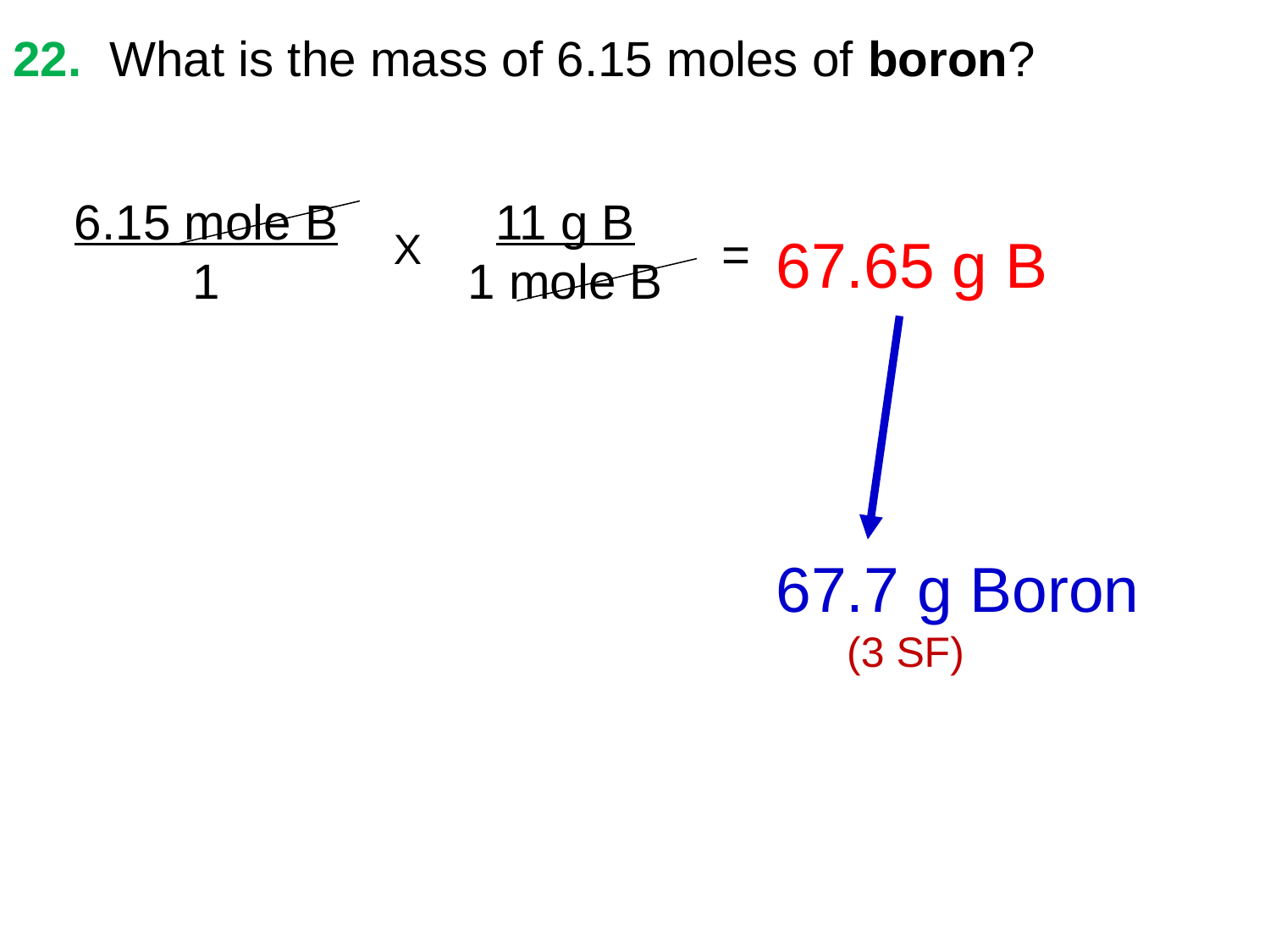

22.  What is the mass of 6.15 moles of boron?

6.15 mole B
1
11 g B
1 mole B
X
=
67.65 g B

67.7 g Boron
      (3 SF)